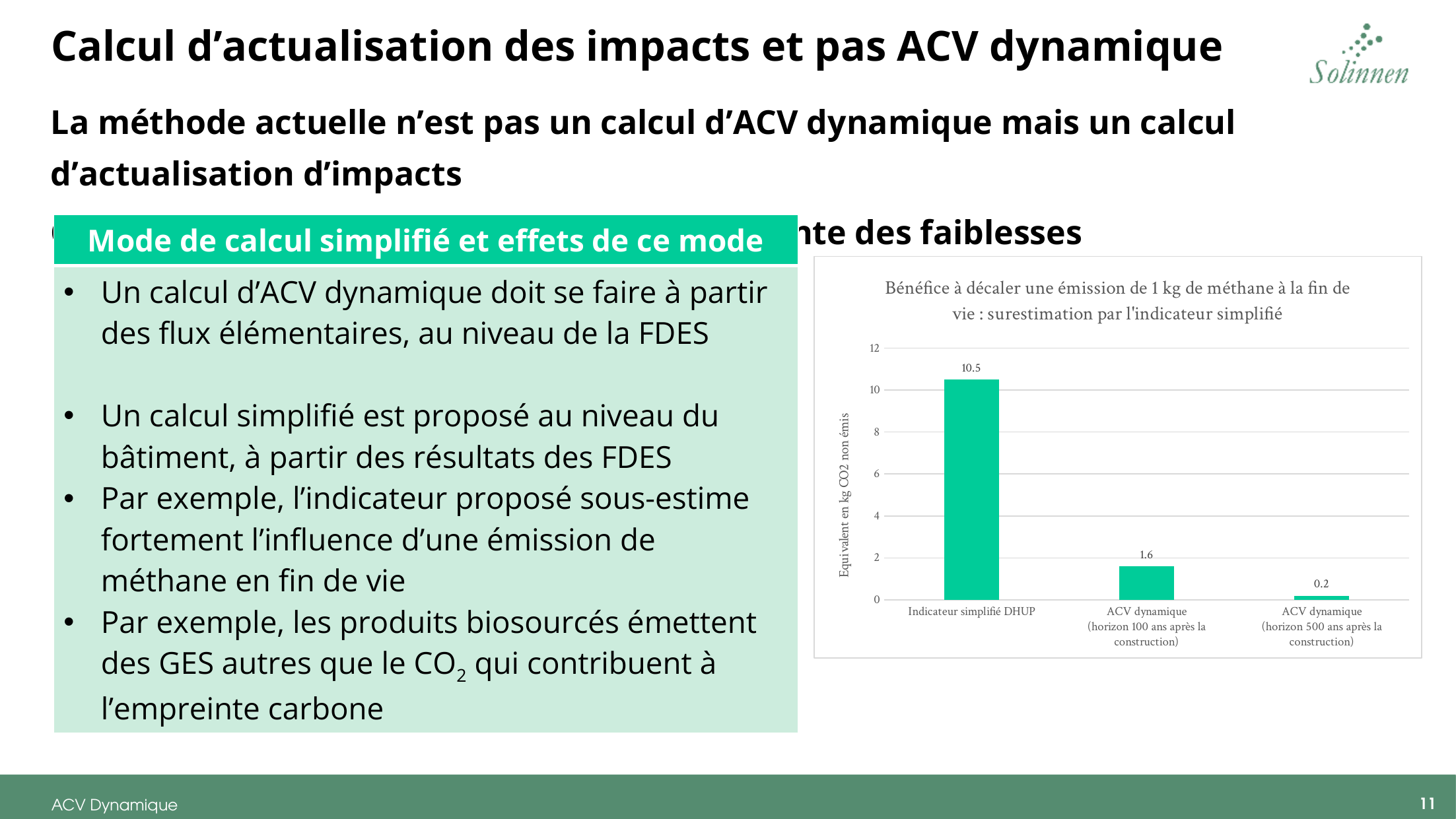

# Calcul d’actualisation des impacts et pas ACV dynamique
La méthode actuelle n’est pas un calcul d’ACV dynamique mais un calcul d’actualisation d’impacts
Ce calcul (assumé comme « simplifié ») présente des faiblesses
| Mode de calcul simplifié et effets de ce mode |
| --- |
| Un calcul d’ACV dynamique doit se faire à partir des flux élémentaires, au niveau de la FDES Un calcul simplifié est proposé au niveau du bâtiment, à partir des résultats des FDES Par exemple, l’indicateur proposé sous-estime fortement l’influence d’une émission de méthane en fin de vie Par exemple, les produits biosourcés émettent des GES autres que le CO2 qui contribuent à l’empreinte carbone |

### Chart: Bénéfice à décaler une émission de 1 kg de méthane à la fin de vie : surestimation par l'indicateur simplifié

| Category |  |
|---|---|
| Indicateur simplifié DHUP | 10.5 |
| ACV dynamique
(horizon 100 ans après la construction) | 1.6 |
| ACV dynamique
(horizon 500 ans après la construction) | 0.2 |